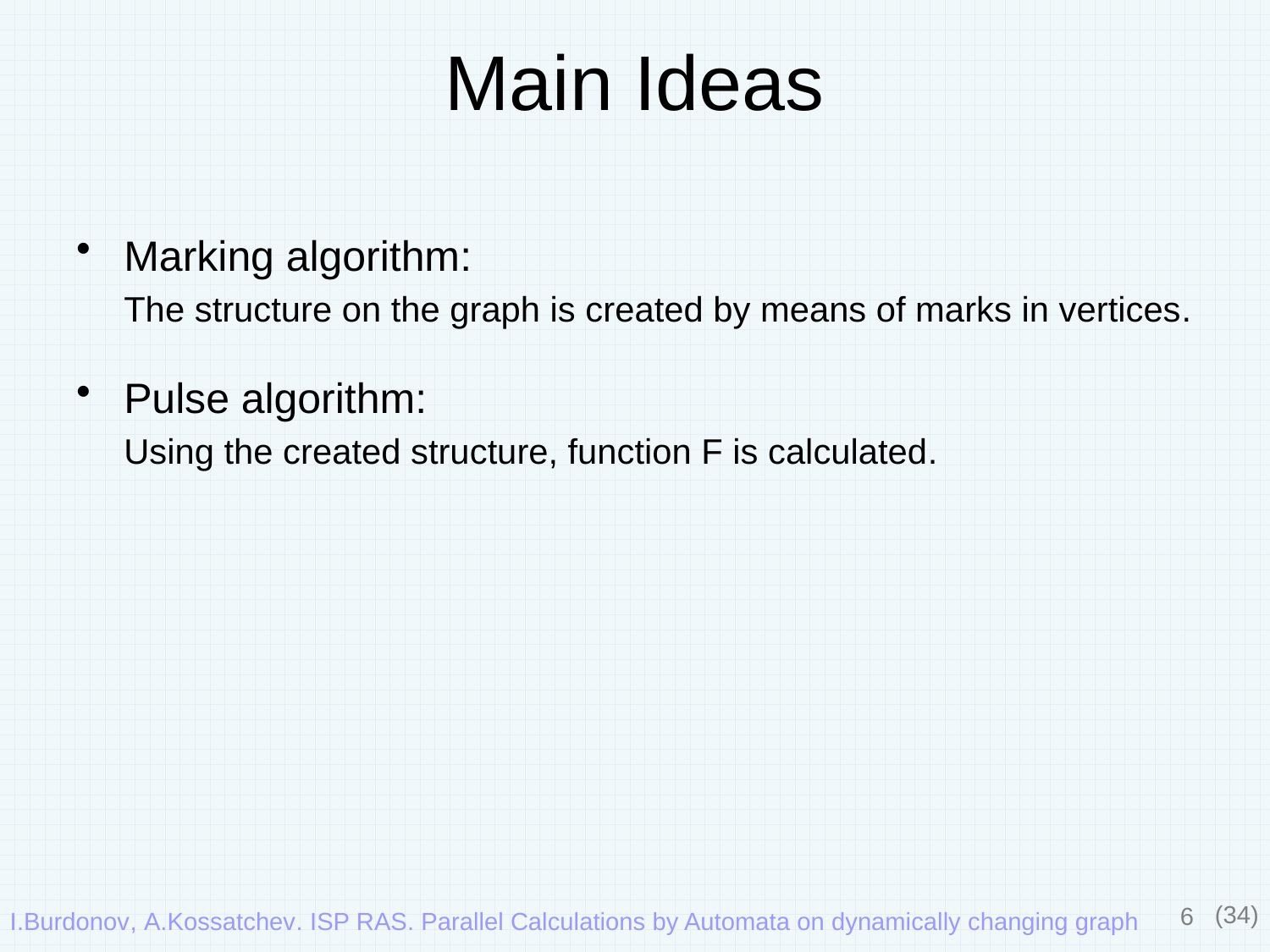

# Main Ideas
Marking algorithm:
	The structure on the graph is created by means of marks in vertices.
Pulse algorithm:
	Using the created structure, function F is calculated.

6
(34)
I.Burdonov, A.Kossatchev. ISP RAS. Parallel Calculations by Automata on dynamically changing graph